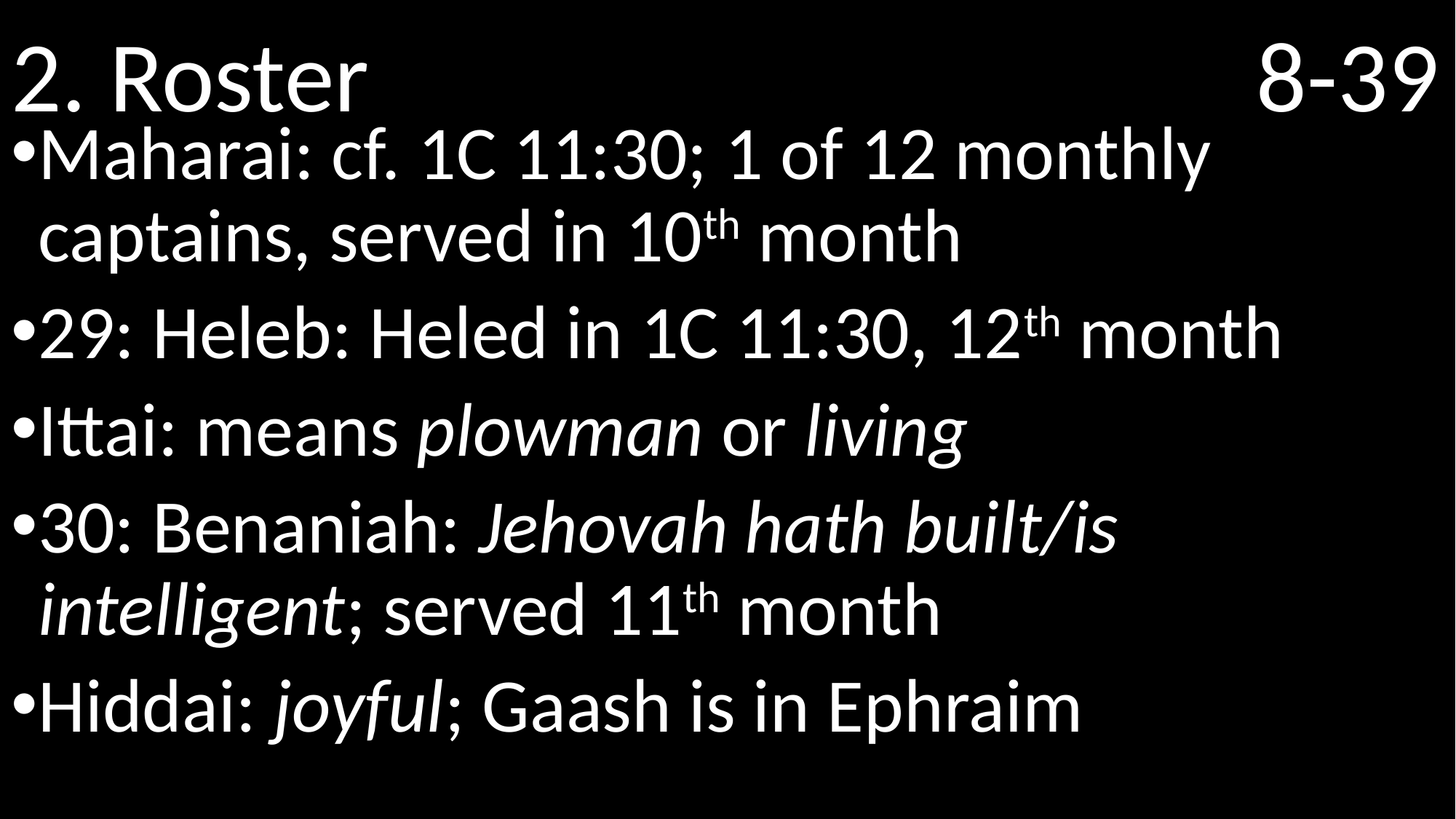

# 2. Roster								  8-39
Maharai: cf. 1C 11:30; 1 of 12 monthly captains, served in 10th month
29: Heleb: Heled in 1C 11:30, 12th month
Ittai: means plowman or living
30: Benaniah: Jehovah hath built/is intelligent; served 11th month
Hiddai: joyful; Gaash is in Ephraim